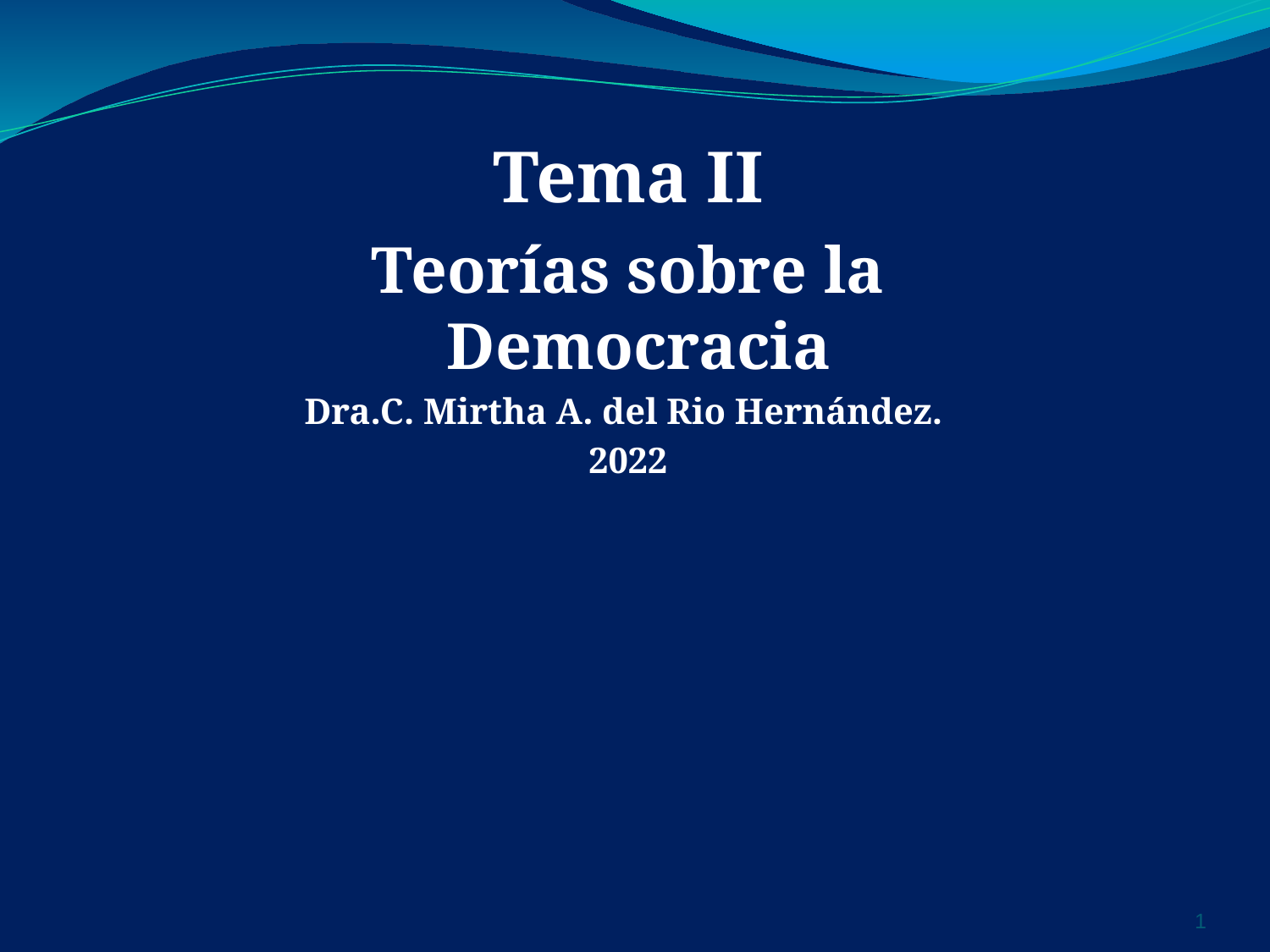

Tema II
Teorías sobre la Democracia
Dra.C. Mirtha A. del Rio Hernández.
2022

1